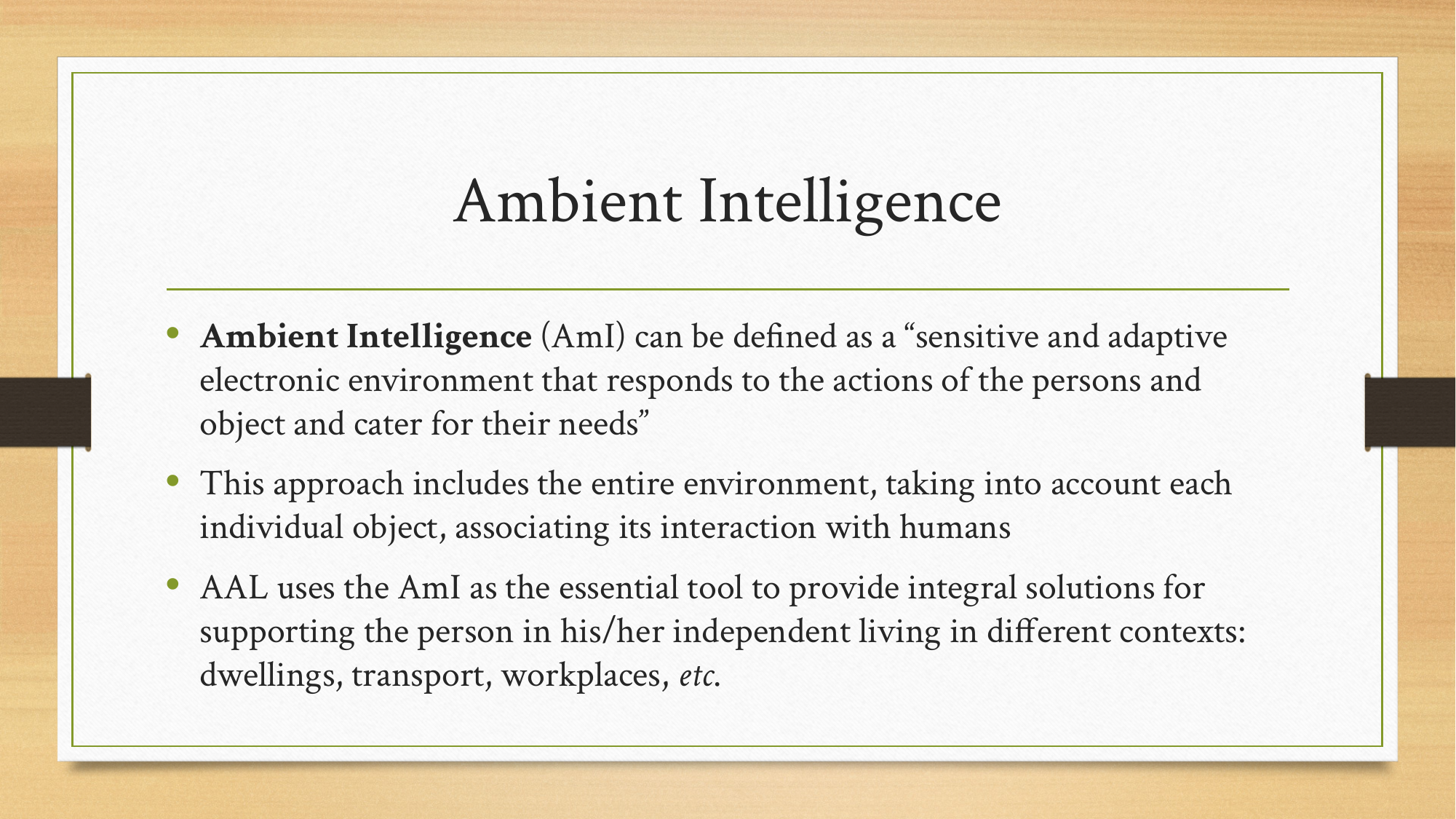

# Ambient Intelligence
Ambient Intelligence (AmI) can be defined as a “sensitive and adaptive electronic environment that responds to the actions of the persons and object and cater for their needs”
This approach includes the entire environment, taking into account each individual object, associating its interaction with humans
AAL uses the AmI as the essential tool to provide integral solutions for supporting the person in his/her independent living in different contexts: dwellings, transport, workplaces, etc.